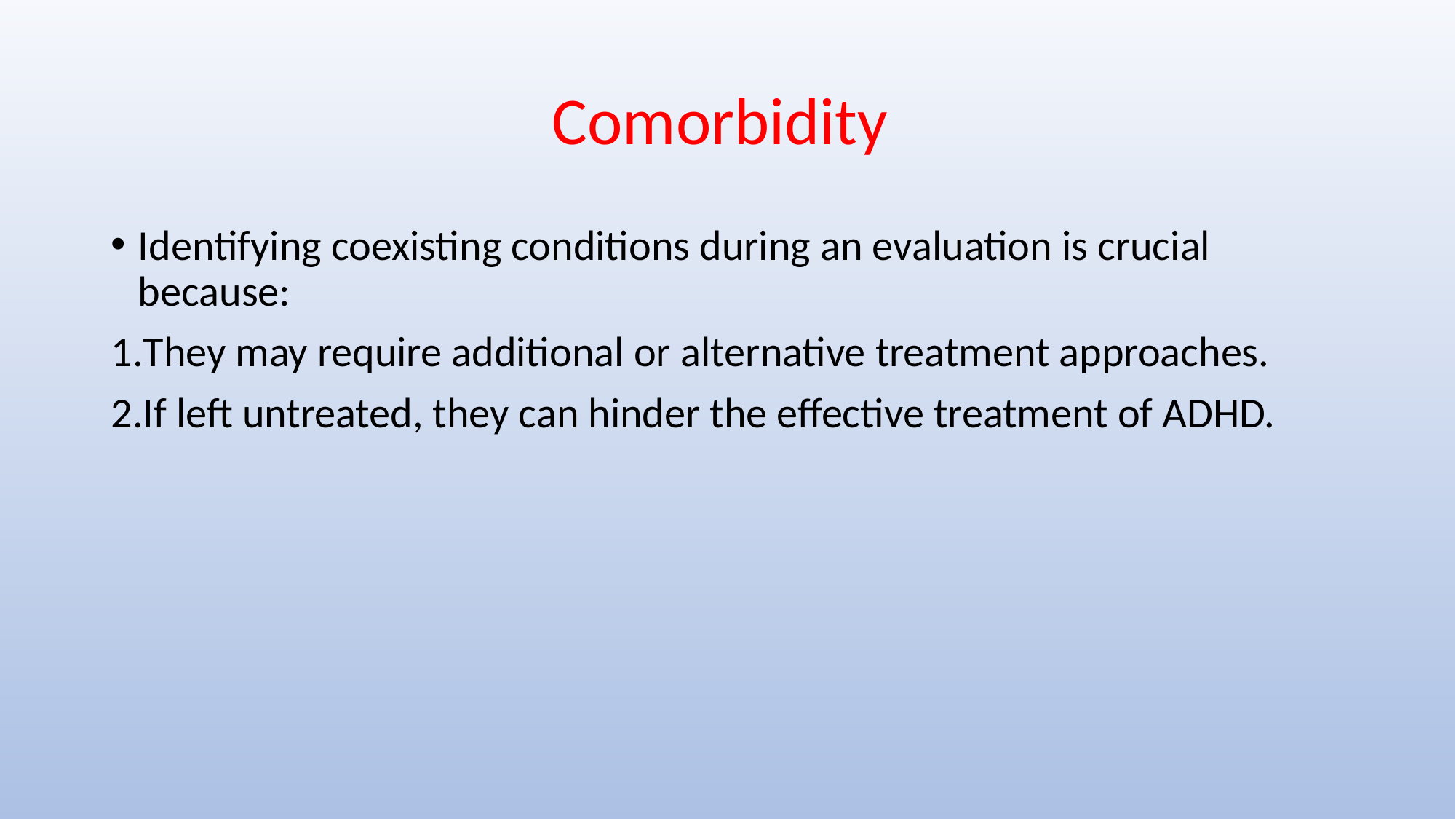

# Comorbidity
Identifying coexisting conditions during an evaluation is crucial because:
They may require additional or alternative treatment approaches.
If left untreated, they can hinder the effective treatment of ADHD.